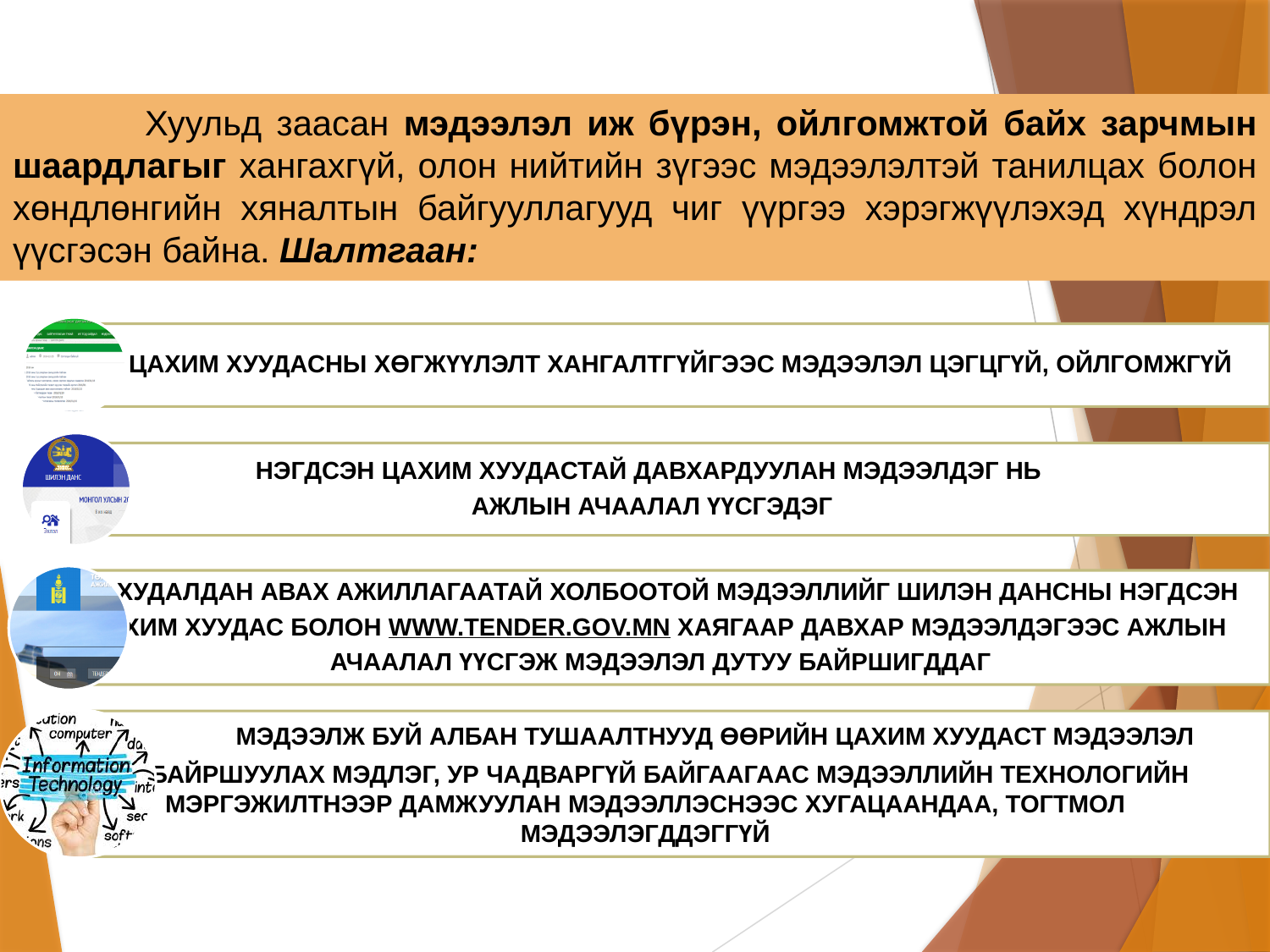

Хуульд заасан мэдээлэл иж бүрэн, ойлгомжтой байх зарчмын шаардлагыг хангахгүй, олон нийтийн зүгээс мэдээлэлтэй танилцах болон хөндлөнгийн хяналтын байгууллагууд чиг үүргээ хэрэгжүүлэхэд хүндрэл үүсгэсэн байна. Шалтгаан:
        ЦАХИМ ХУУДАСНЫ ХӨГЖҮҮЛЭЛТ ХАНГАЛТГҮЙГЭЭС МЭДЭЭЛЭЛ ЦЭГЦГҮЙ, ОЙЛГОМЖГҮЙ
НЭГДСЭН ЦАХИМ ХУУДАСТАЙ ДАВХАРДУУЛАН МЭДЭЭЛДЭГ НЬ
АЖЛЫН АЧААЛАЛ ҮҮСГЭДЭГ
      ХУДАЛДАН АВАХ АЖИЛЛАГААТАЙ ХОЛБООТОЙ МЭДЭЭЛЛИЙГ ШИЛЭН ДАНСНЫ НЭГДСЭН
ЦАХИМ ХУУДАС БОЛОН WWW.TENDER.GOV.MN ХАЯГААР ДАВХАР МЭДЭЭЛДЭГЭЭС АЖЛЫН
 АЧААЛАЛ ҮҮСГЭЖ МЭДЭЭЛЭЛ ДУТУУ БАЙРШИГДДАГ
                    МЭДЭЭЛЖ БУЙ АЛБАН ТУШААЛТНУУД ӨӨРИЙН ЦАХИМ ХУУДАСТ МЭДЭЭЛЭЛ
       БАЙРШУУЛАХ МЭДЛЭГ, УР ЧАДВАРГҮЙ БАЙГААГААС МЭДЭЭЛЛИЙН ТЕХНОЛОГИЙН МЭРГЭЖИЛТНЭЭР ДАМЖУУЛАН МЭДЭЭЛЛЭСНЭЭС ХУГАЦААНДАА, ТОГТМОЛ МЭДЭЭЛЭГДДЭГГҮЙ